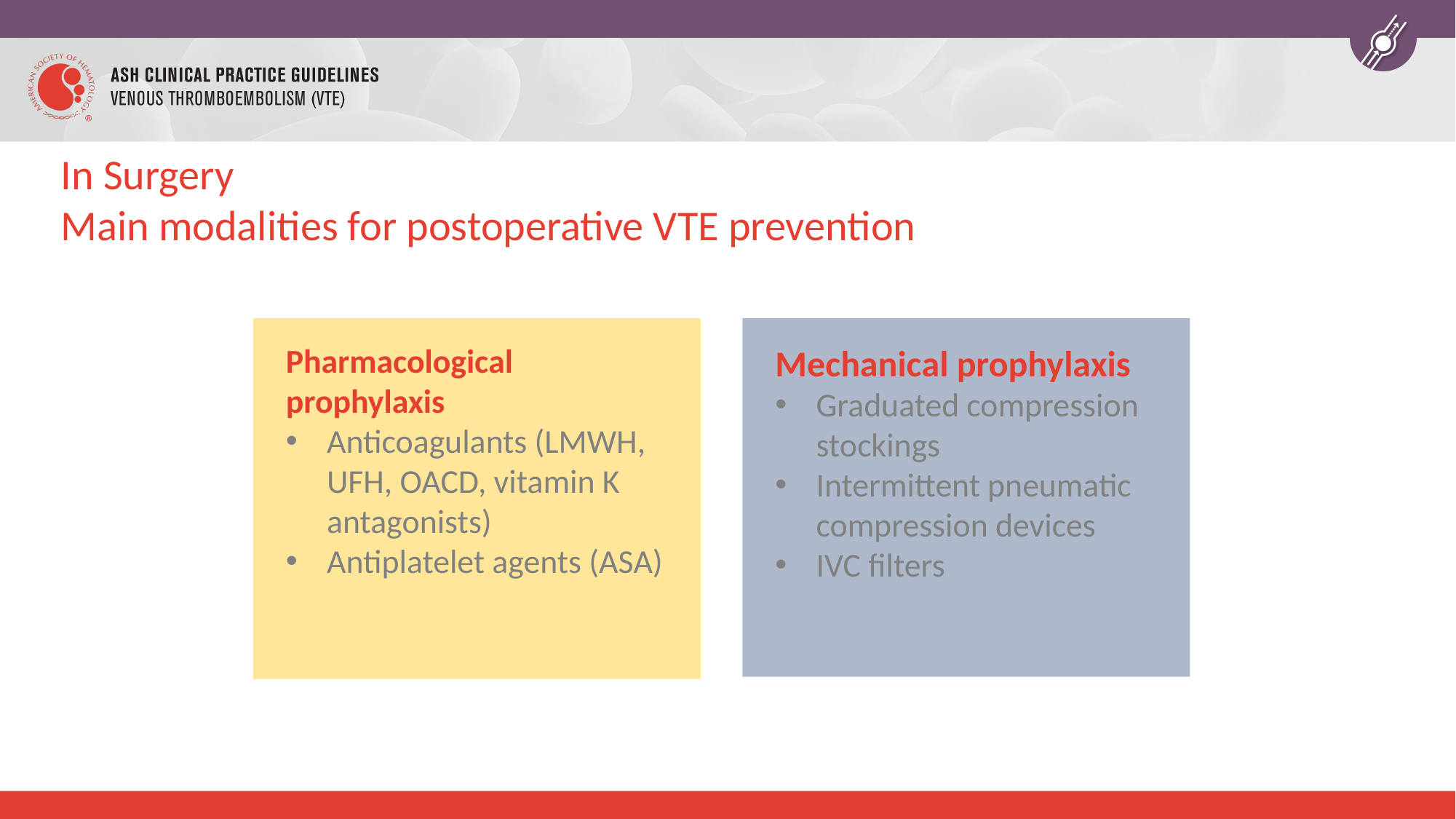

In Surgery
Main modalities for postoperative VTE prevention
Pharmacological prophylaxis
Anticoagulants (LMWH, UFH, OACD, vitamin K antagonists)
Antiplatelet agents (ASA)
Mechanical prophylaxis
Graduated compression stockings
Intermittent pneumatic compression devices
IVC filters